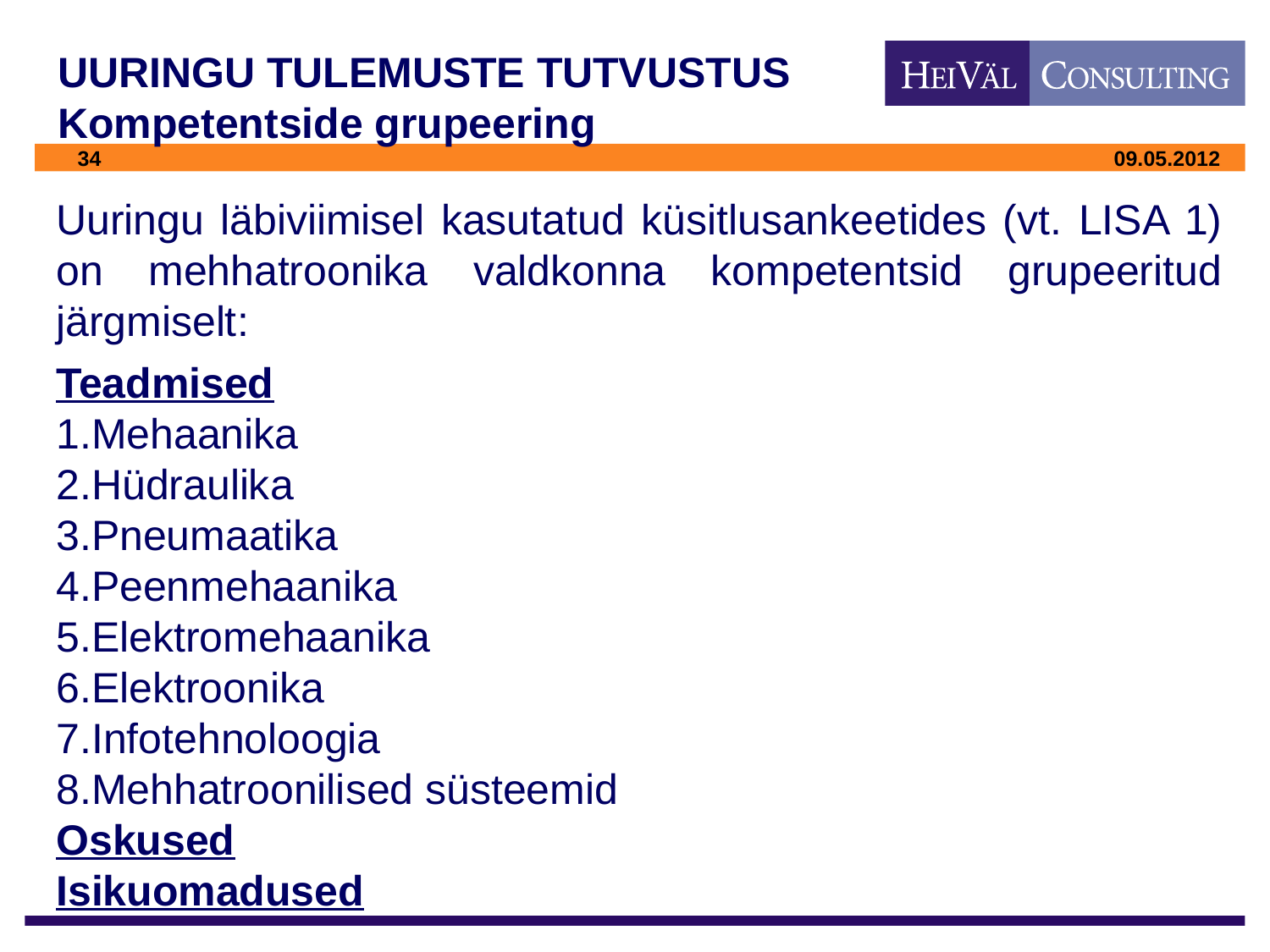

# UURINGU TULEMUSTE TUTVUSTUS Kompetentside grupeering
Uuringu läbiviimisel kasutatud küsitlusankeetides (vt. LISA 1) on mehhatroonika valdkonna kompetentsid grupeeritud järgmiselt:
Teadmised
Mehaanika
Hüdraulika
Pneumaatika
Peenmehaanika
Elektromehaanika
Elektroonika
Infotehnoloogia
Mehhatroonilised süsteemid
Oskused
Isikuomadused